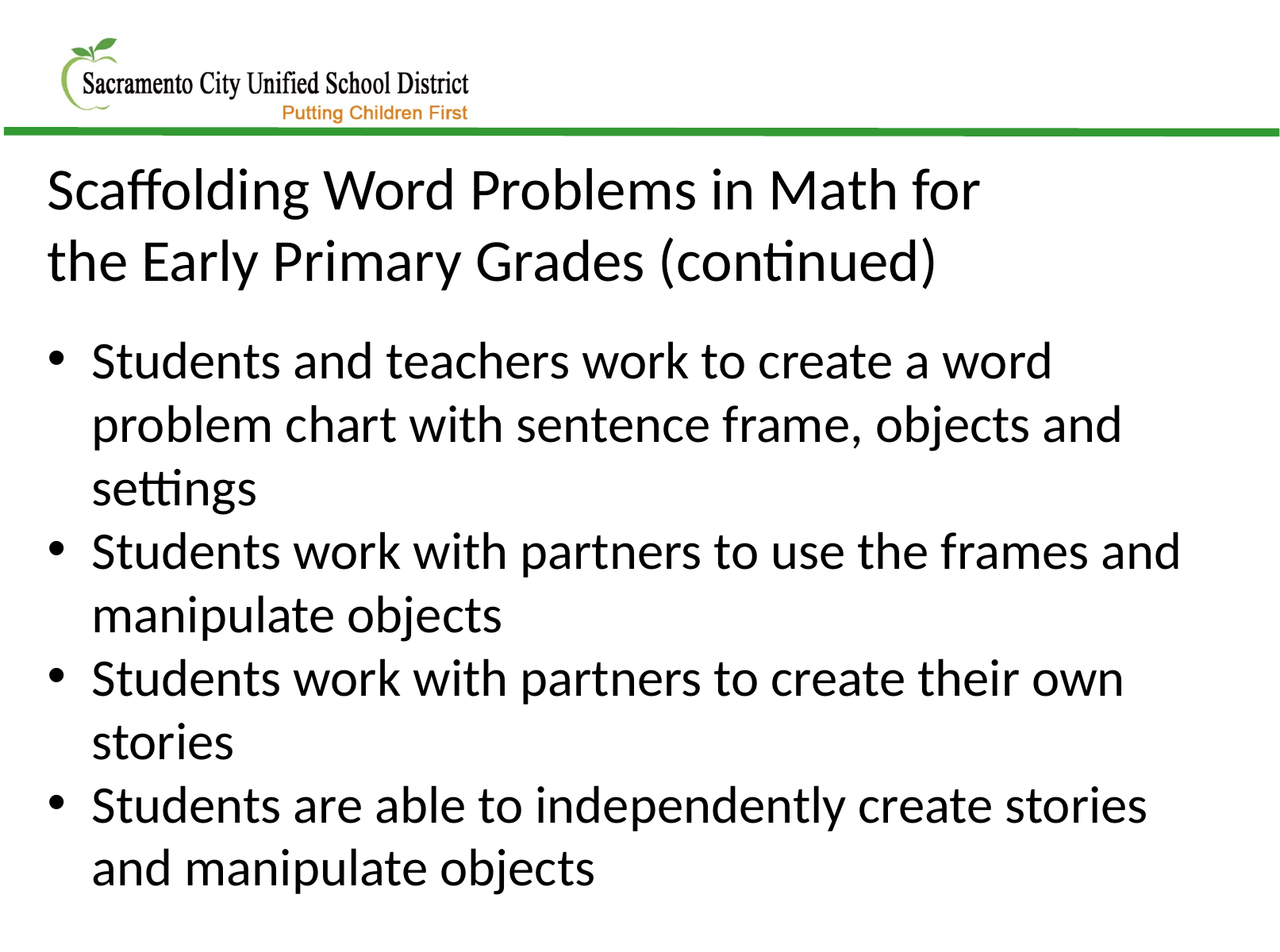

Scaffolding Word Problems in Math for              the Early Primary Grades (continued)
Students and teachers work to create a word problem chart with sentence frame, objects and settings
Students work with partners to use the frames and manipulate objects
Students work with partners to create their own stories
Students are able to independently create stories and manipulate objects